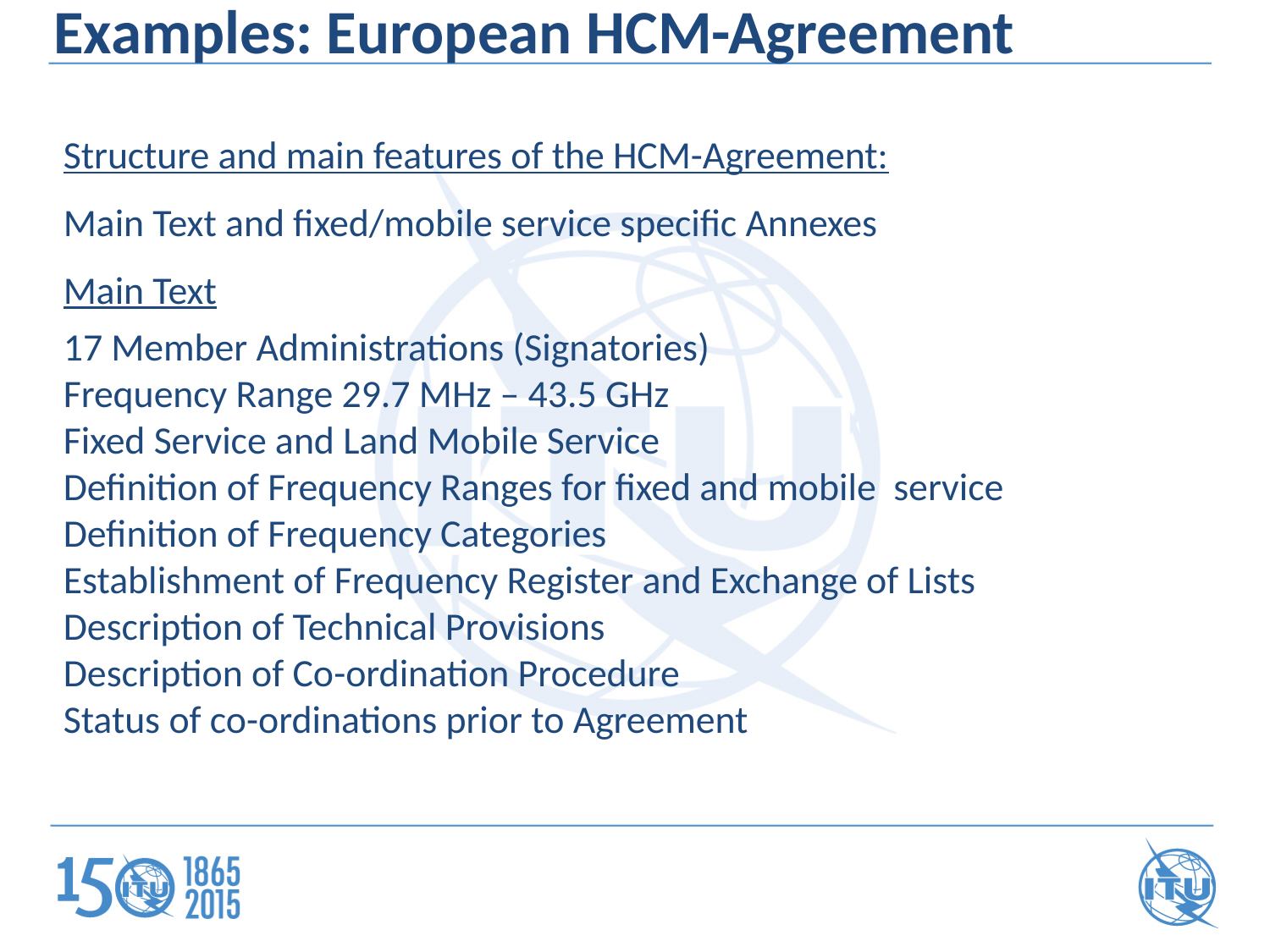

Examples: European HCM-Agreement
Structure and main features of the HCM-Agreement:
Main Text and fixed/mobile service specific Annexes
Main Text
17 Member Administrations (Signatories)
Frequency Range 29.7 MHz – 43.5 GHz
Fixed Service and Land Mobile Service
Definition of Frequency Ranges for fixed and mobile  service
Definition of Frequency Categories
Establishment of Frequency Register and Exchange of Lists
Description of Technical Provisions
Description of Co-ordination Procedure
Status of co-ordinations prior to Agreement